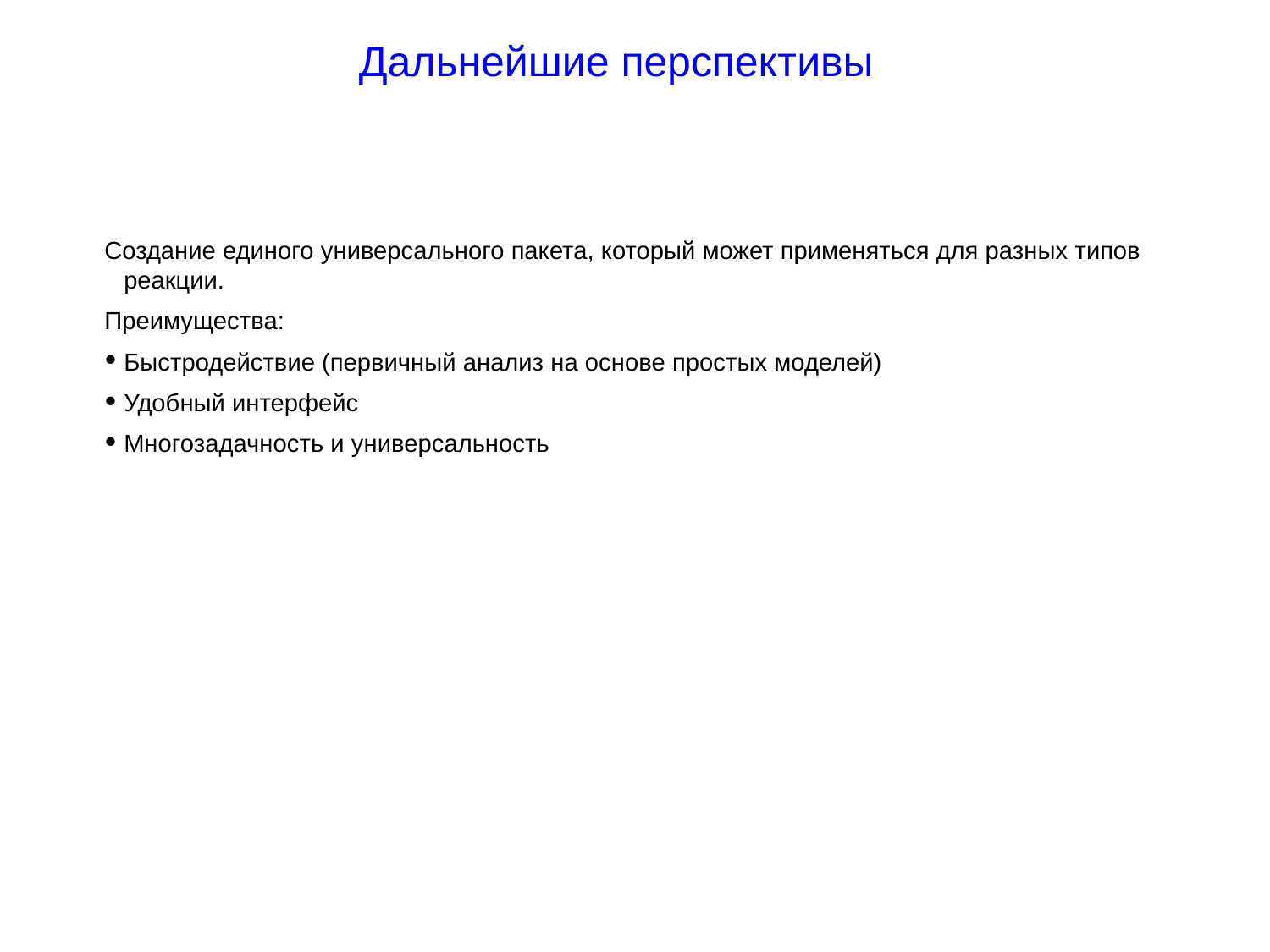

Дальнейшие перспективы
Создание единого универсального пакета, который может применяться для разных типов реакции.
Преимущества:
Быстродействие (первичный анализ на основе простых моделей)
Удобный интерфейс
Многозадачность и универсальность